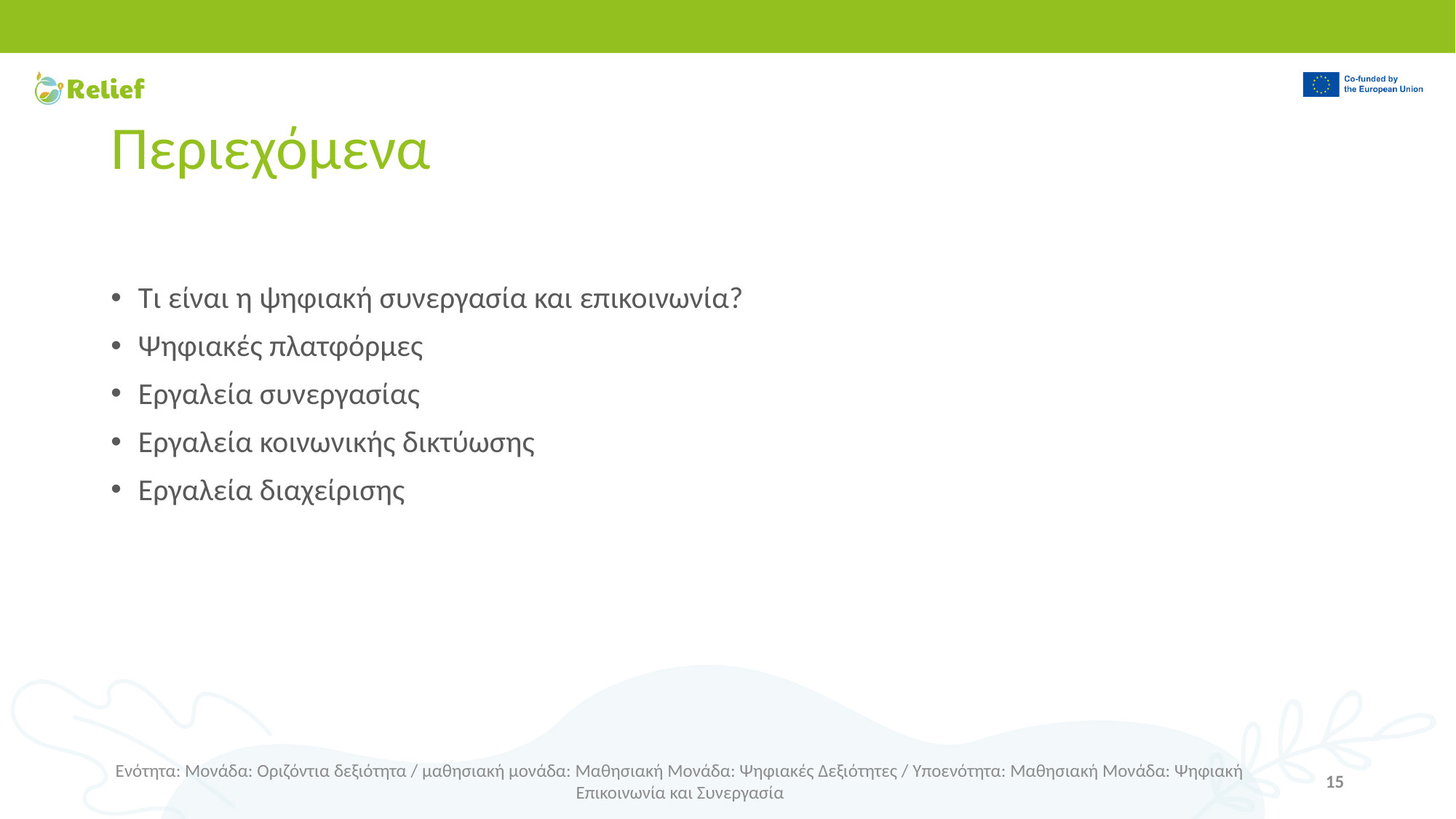

# Περιεχόμενα

Τι είναι η ψηφιακή συνεργασία και επικοινωνία?
Ψηφιακές πλατφόρμες
Εργαλεία συνεργασίας
Εργαλεία κοινωνικής δικτύωσης
Εργαλεία διαχείρισης

Ενότητα: Μονάδα: Οριζόντια δεξιότητα / μαθησιακή μονάδα: Μαθησιακή Μονάδα: Ψηφιακές Δεξιότητες / Υποενότητα: Μαθησιακή Μονάδα: Ψηφιακή Επικοινωνία και Συνεργασία
15